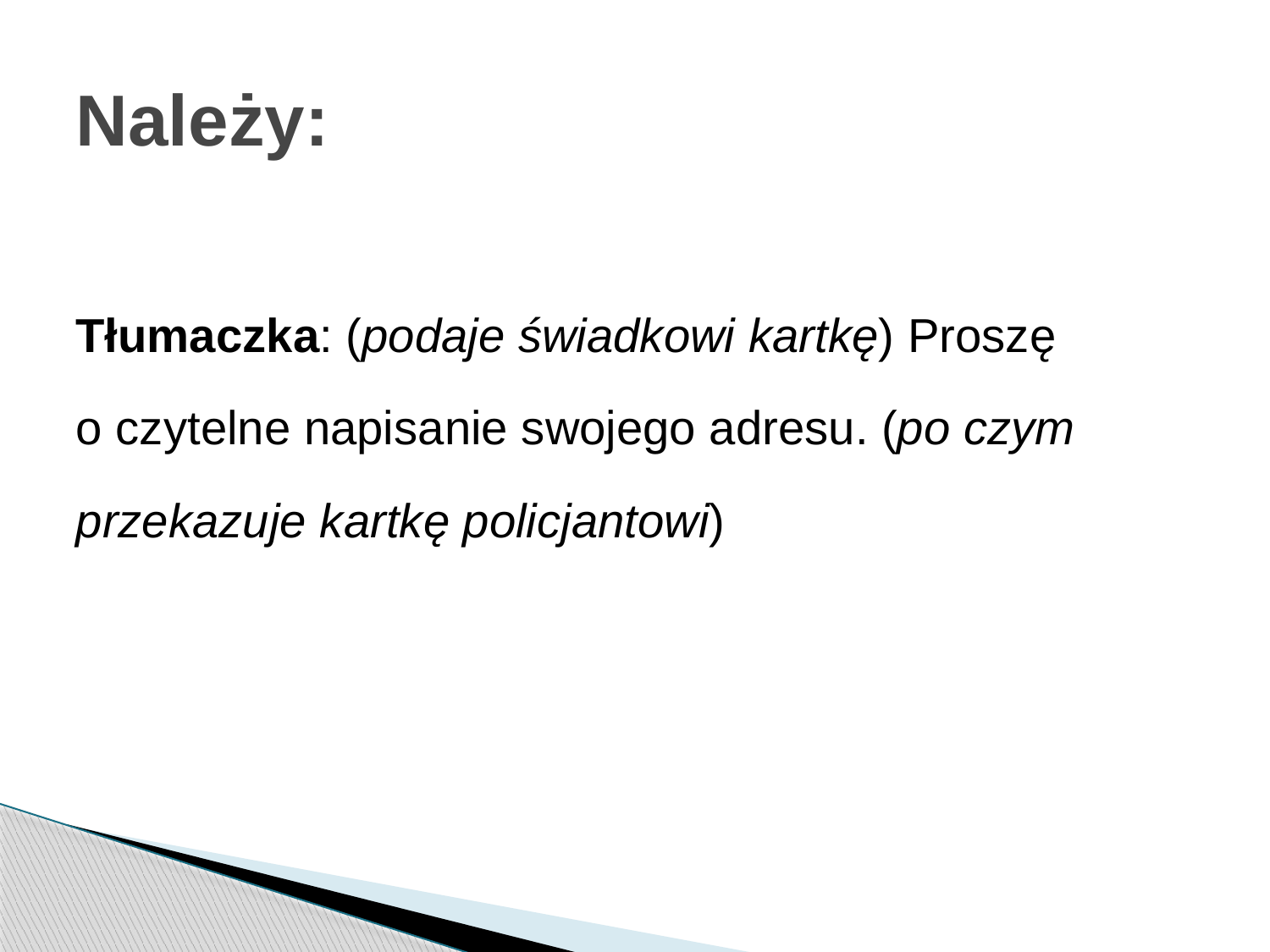

# Należy:

Tłumaczka: (podaje świadkowi kartkę) Proszę
o czytelne napisanie swojego adresu. (po czym
przekazuje kartkę policjantowi)